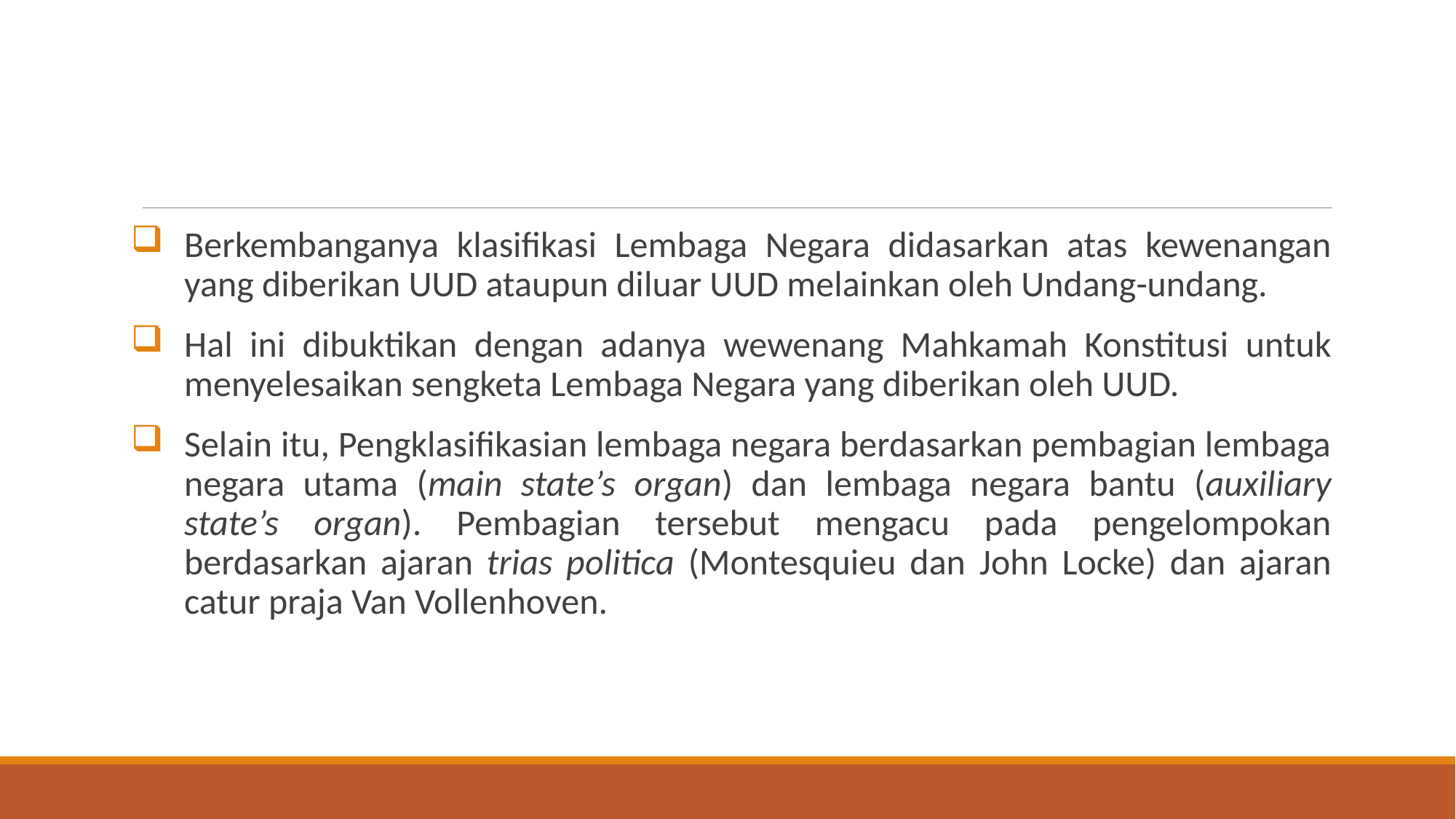

Berkembanganya klasifikasi Lembaga Negara didasarkan atas kewenangan yang diberikan UUD ataupun diluar UUD melainkan oleh Undang-undang.
Hal ini dibuktikan dengan adanya wewenang Mahkamah Konstitusi untuk menyelesaikan sengketa Lembaga Negara yang diberikan oleh UUD.
Selain itu, Pengklasifikasian lembaga negara berdasarkan pembagian lembaga negara utama (main state’s organ) dan lembaga negara bantu (auxiliary state’s organ). Pembagian tersebut mengacu pada pengelompokan berdasarkan ajaran trias politica (Montesquieu dan John Locke) dan ajaran catur praja Van Vollenhoven.